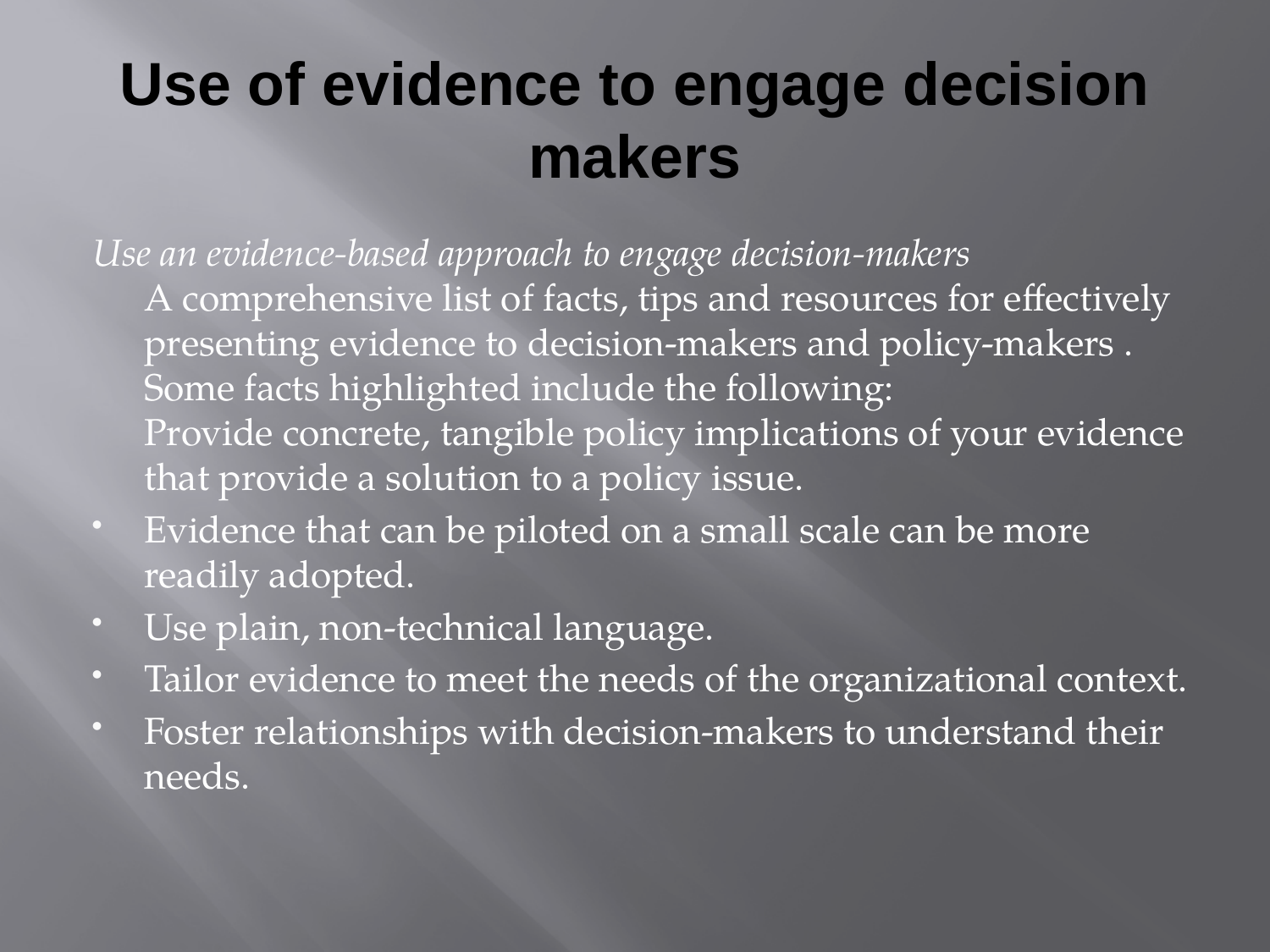

# Use of evidence to engage decision makers
Use an evidence-based approach to engage decision-makers
A comprehensive list of facts, tips and resources for effectively presenting evidence to decision-makers and policy-makers . Some facts highlighted include the following:
Provide concrete, tangible policy implications of your evidence that provide a solution to a policy issue.
Evidence that can be piloted on a small scale can be more readily adopted.
Use plain, non-technical language.
Tailor evidence to meet the needs of the organizational context.
Foster relationships with decision-makers to understand their needs.